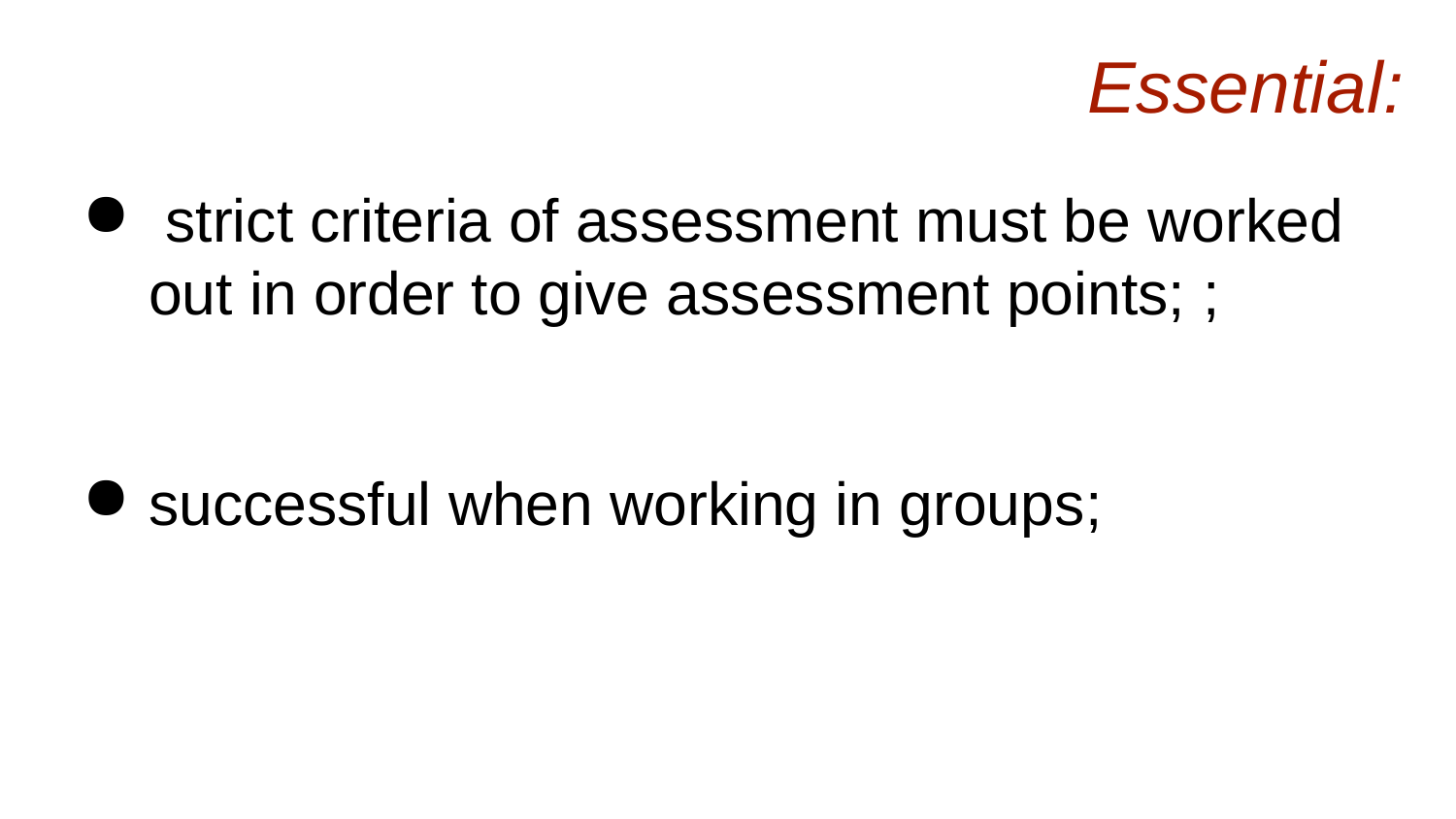

# Essential:
 strict criteria of assessment must be worked out in order to give assessment points; ;

successful when working in groups;